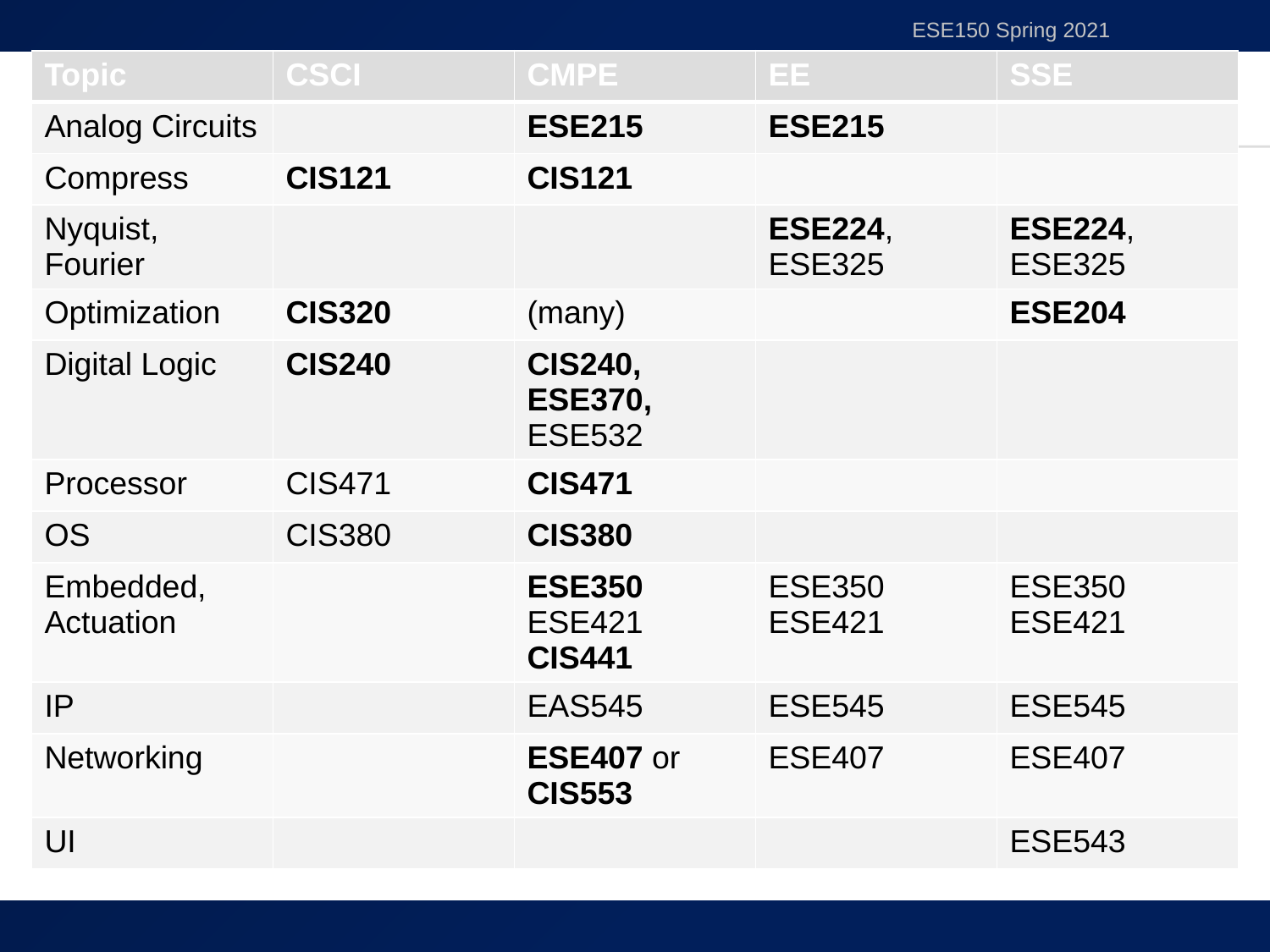

ESE150 Spring 2021
| Topic | CSCI | CMPE | EE | SSE |
| --- | --- | --- | --- | --- |
| Analog Circuits |  | ESE215 | ESE215 |  |
| Compress | CIS121 | CIS121 |  |  |
| Nyquist, Fourier |  |  | ESE224, ESE325 | ESE224, ESE325 |
| Optimization | CIS320 | (many) |  | ESE204 |
| Digital Logic | CIS240 | CIS240, ESE370, ESE532 |  |  |
| Processor | CIS471 | CIS471 |  |  |
| OS | CIS380 | CIS380 |  |  |
| Embedded, Actuation |  | ESE350 ESE421 CIS441 | ESE350 ESE421 | ESE350 ESE421 |
| IP |  | EAS545 | ESE545 | ESE545 |
| Networking |  | ESE407 or CIS553 | ESE407 | ESE407 |
| UI |  |  |  | ESE543 |
#
32